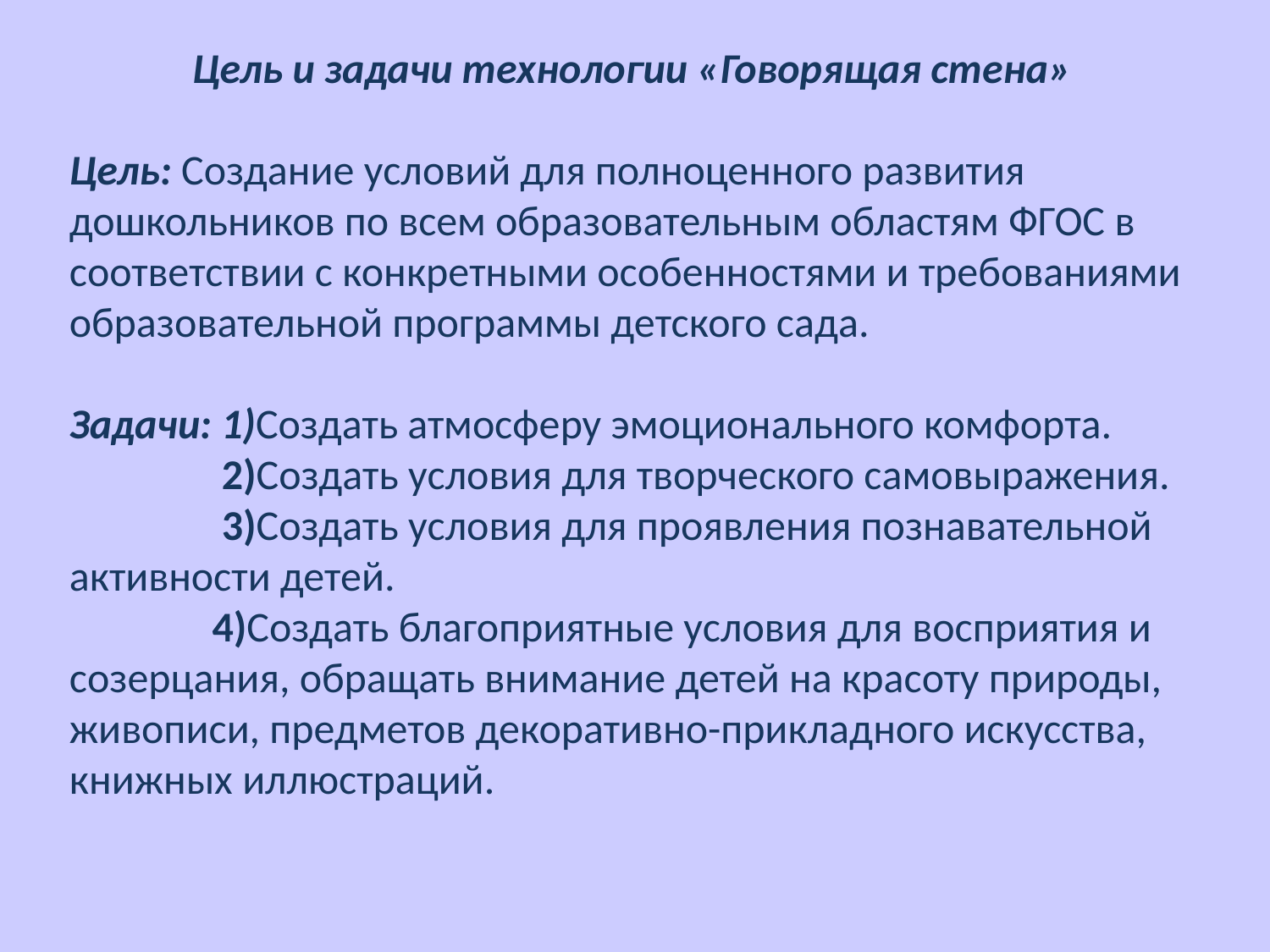

Цель и задачи технологии «Говорящая стена»

Цель: Создание условий для полноценного развития дошкольников по всем образовательным областям ФГОС в соответствии с конкретными особенностями и требованиями образовательной программы детского сада.

Задачи: 1)Создать атмосферу эмоционального комфорта.
                2)Создать условия для творческого самовыражения.
                3)Создать условия для проявления познавательной активности детей.
               4)Создать благоприятные условия для восприятия и созерцания, обращать внимание детей на красоту природы, живописи, предметов декоративно-прикладного искусства, книжных иллюстраций.